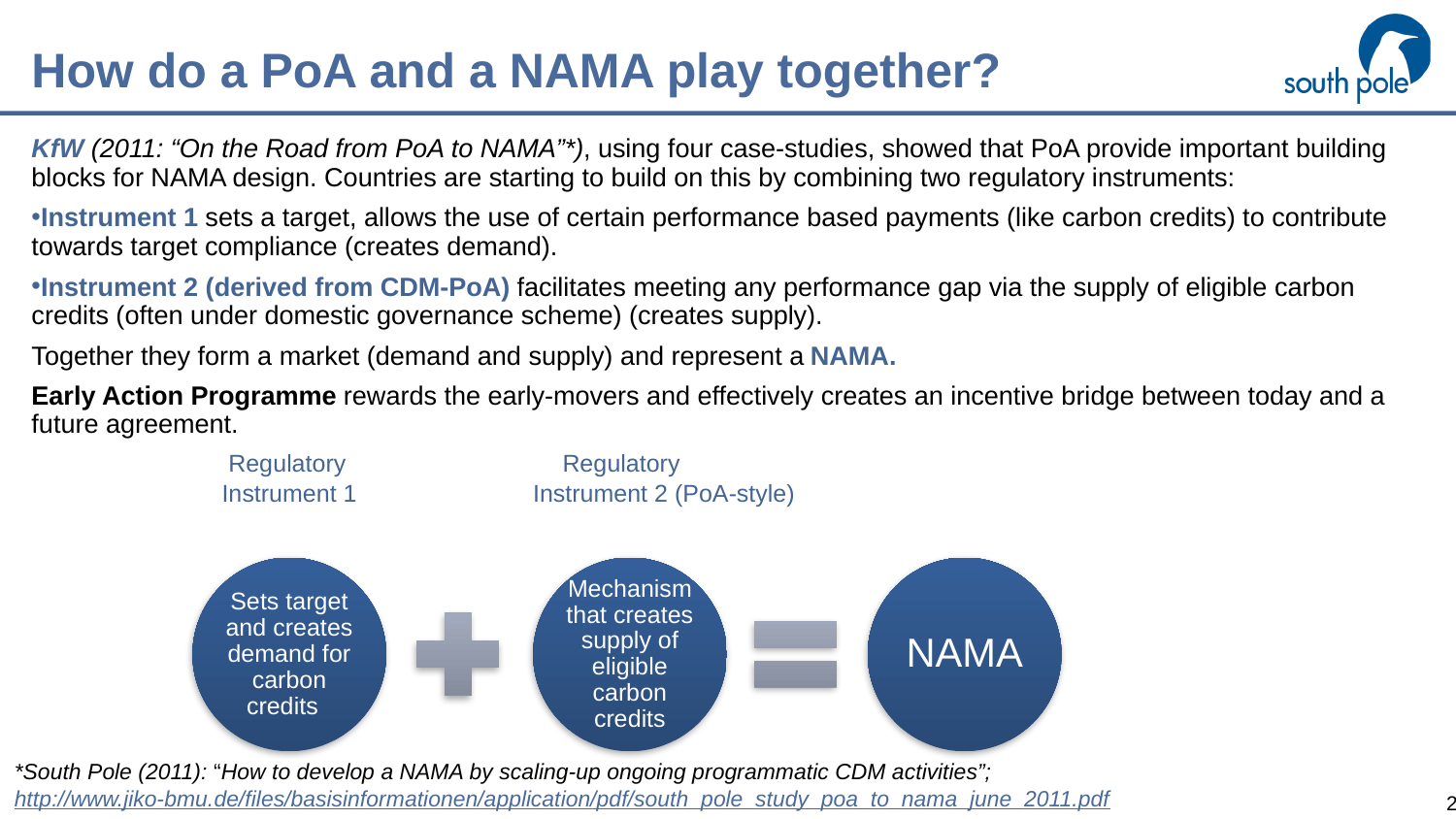

# How do a PoA and a NAMA play together?
KfW (2011: “On the Road from PoA to NAMA”*), using four case-studies, showed that PoA provide important building blocks for NAMA design. Countries are starting to build on this by combining two regulatory instruments:
Instrument 1 sets a target, allows the use of certain performance based payments (like carbon credits) to contribute towards target compliance (creates demand).
Instrument 2 (derived from CDM-PoA) facilitates meeting any performance gap via the supply of eligible carbon credits (often under domestic governance scheme) (creates supply).
Together they form a market (demand and supply) and represent a NAMA.
Early Action Programme rewards the early-movers and effectively creates an incentive bridge between today and a future agreement.
                             Regulatory                                Regulatory
                            Instrument 1                          Instrument 2 (PoA-style)
Sets target and creates demand for carbon credits

Mechanism that creates supply of eligible carbon credits

NAMA
*South Pole (2011): “How to develop a NAMA by scaling-up ongoing programmatic CDM activities”;
http://www.jiko-bmu.de/files/basisinformationen/application/pdf/south_pole_study_poa_to_nama_june_2011.pdf